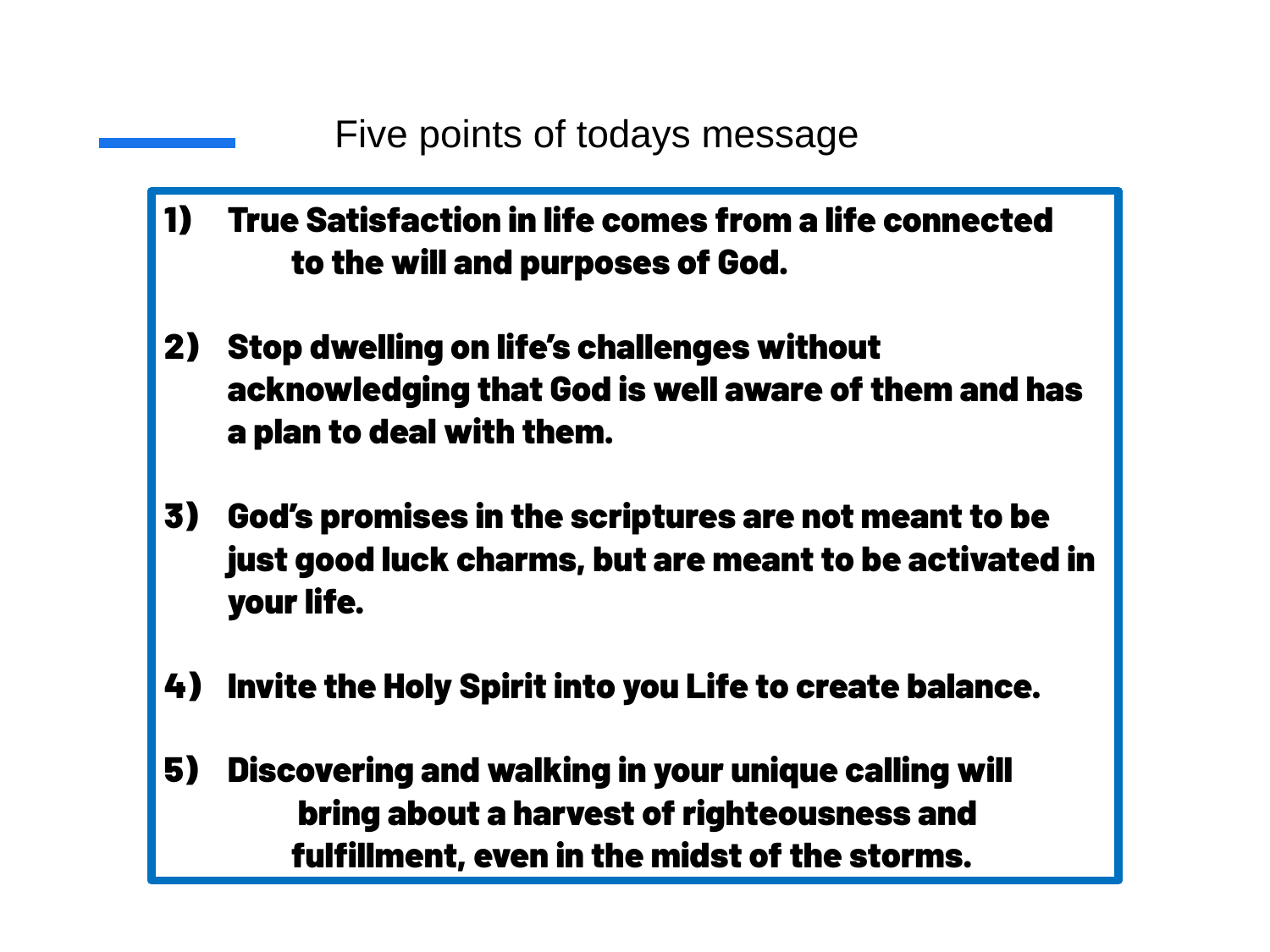

Five points of todays message
True Satisfaction in life comes from a life connected
	to the will and purposes of God.

Stop dwelling on life’s challenges without     acknowledging that God is well aware of them and has a plan to deal with them.

God’s promises in the scriptures are not meant to be just good luck charms, but are meant to be activated in your life.

Invite the Holy Spirit into you Life to create balance.

Discovering and walking in your unique calling will
 	 bring about a harvest of righteousness and
	fulfillment, even in the midst of the storms.